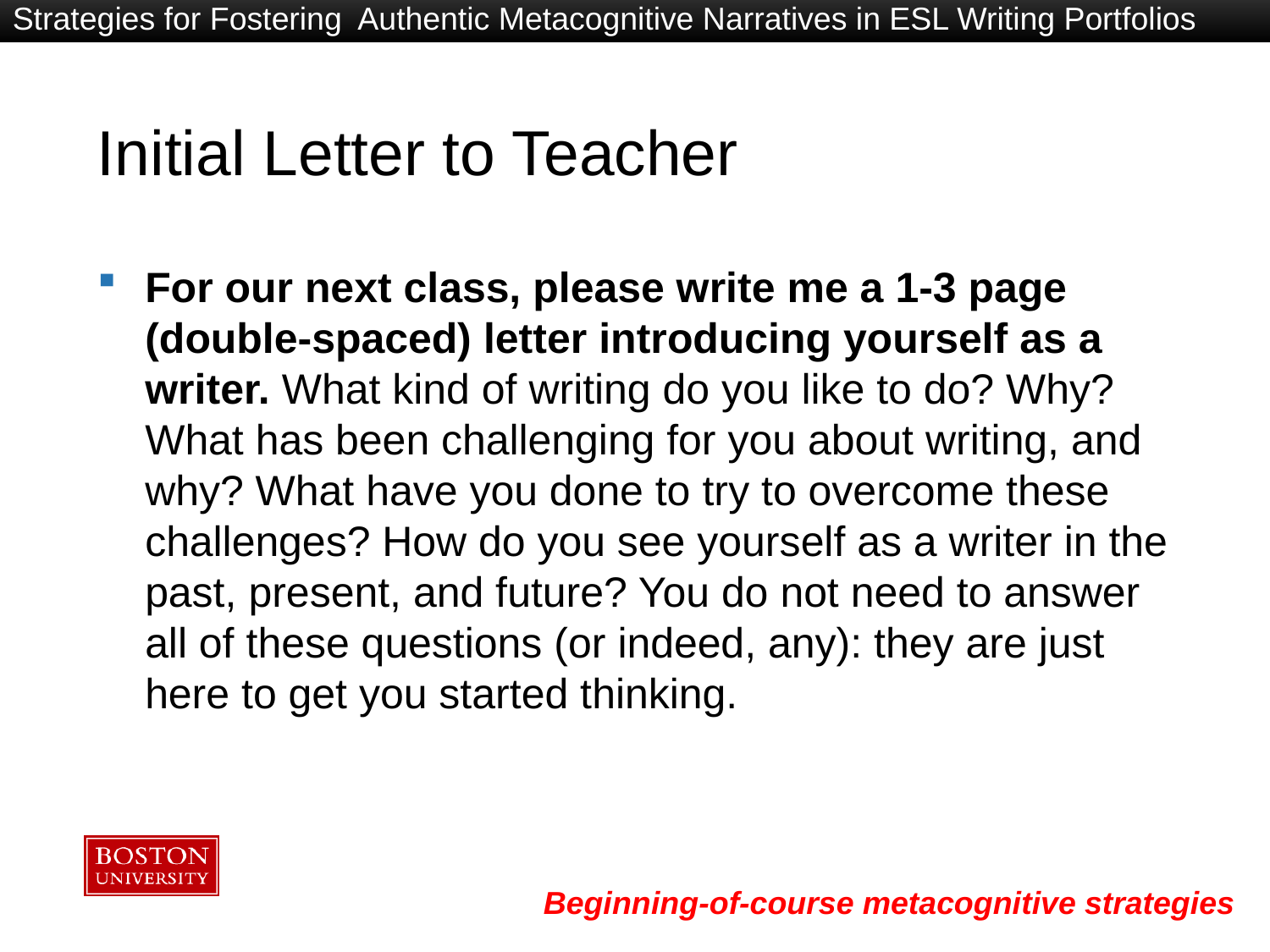

Strategies for Fostering  Authentic Metacognitive Narratives in ESL Writing Portfolios
# Initial Letter to Teacher
For our next class, please write me a 1-3 page (double-spaced) letter introducing yourself as a writer. What kind of writing do you like to do? Why? What has been challenging for you about writing, and why? What have you done to try to overcome these challenges? How do you see yourself as a writer in the past, present, and future? You do not need to answer all of these questions (or indeed, any): they are just here to get you started thinking.
Beginning-of-course metacognitive strategies